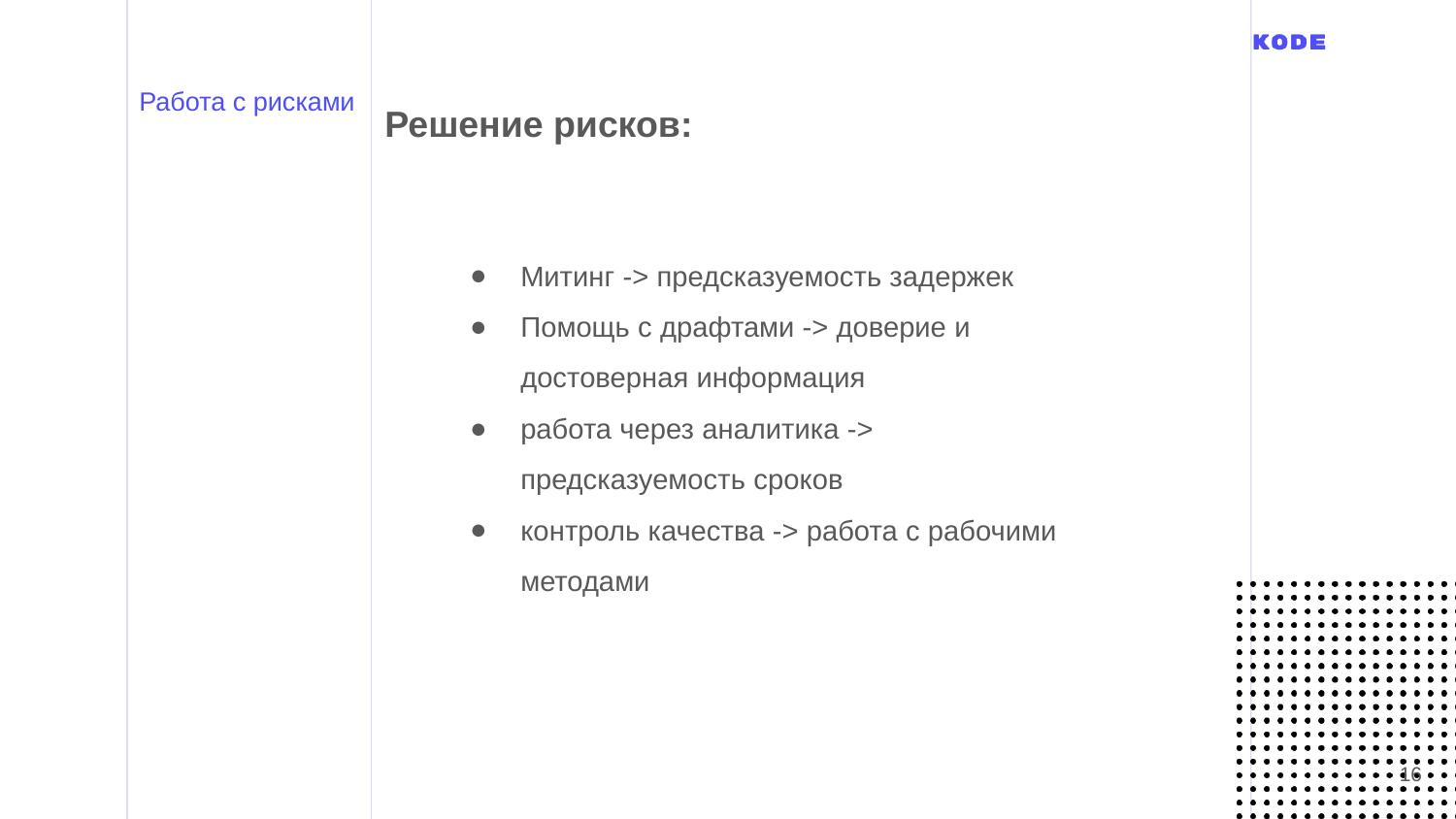

Решение рисков:
# Работа с рисками
Митинг -> предсказуемость задержек
Помощь с драфтами -> доверие и достоверная информация
работа через аналитика -> предсказуемость сроков
контроль качества -> работа с рабочими методами
16